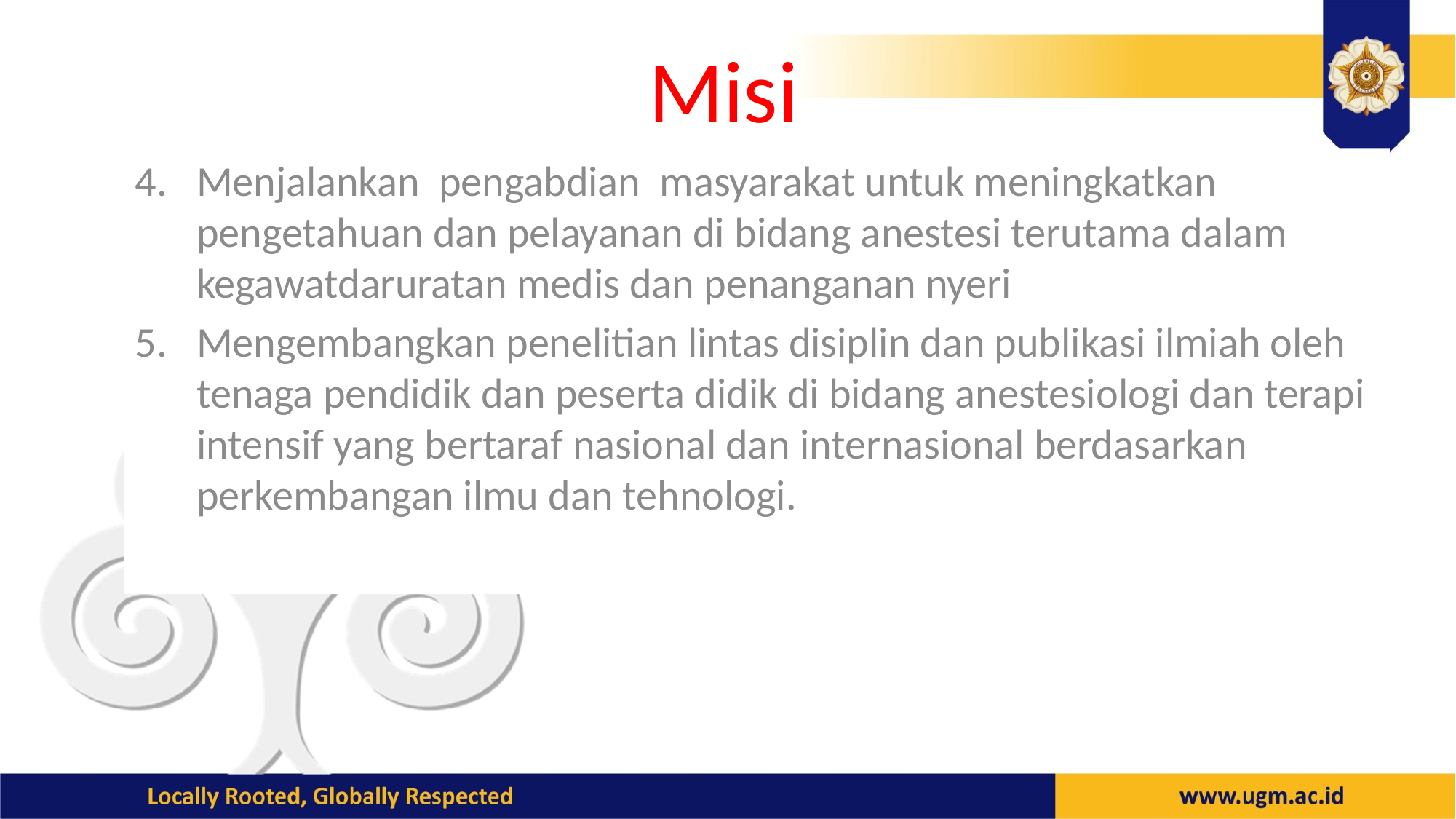

# Misi
Menjalankan  pengabdian  masyarakat untuk meningkatkan pengetahuan dan pelayanan di bidang anestesi terutama dalam kegawatdaruratan medis dan penanganan nyeri
Mengembangkan penelitian lintas disiplin dan publikasi ilmiah oleh tenaga pendidik dan peserta didik di bidang anestesiologi dan terapi intensif yang bertaraf nasional dan internasional berdasarkan perkembangan ilmu dan tehnologi.